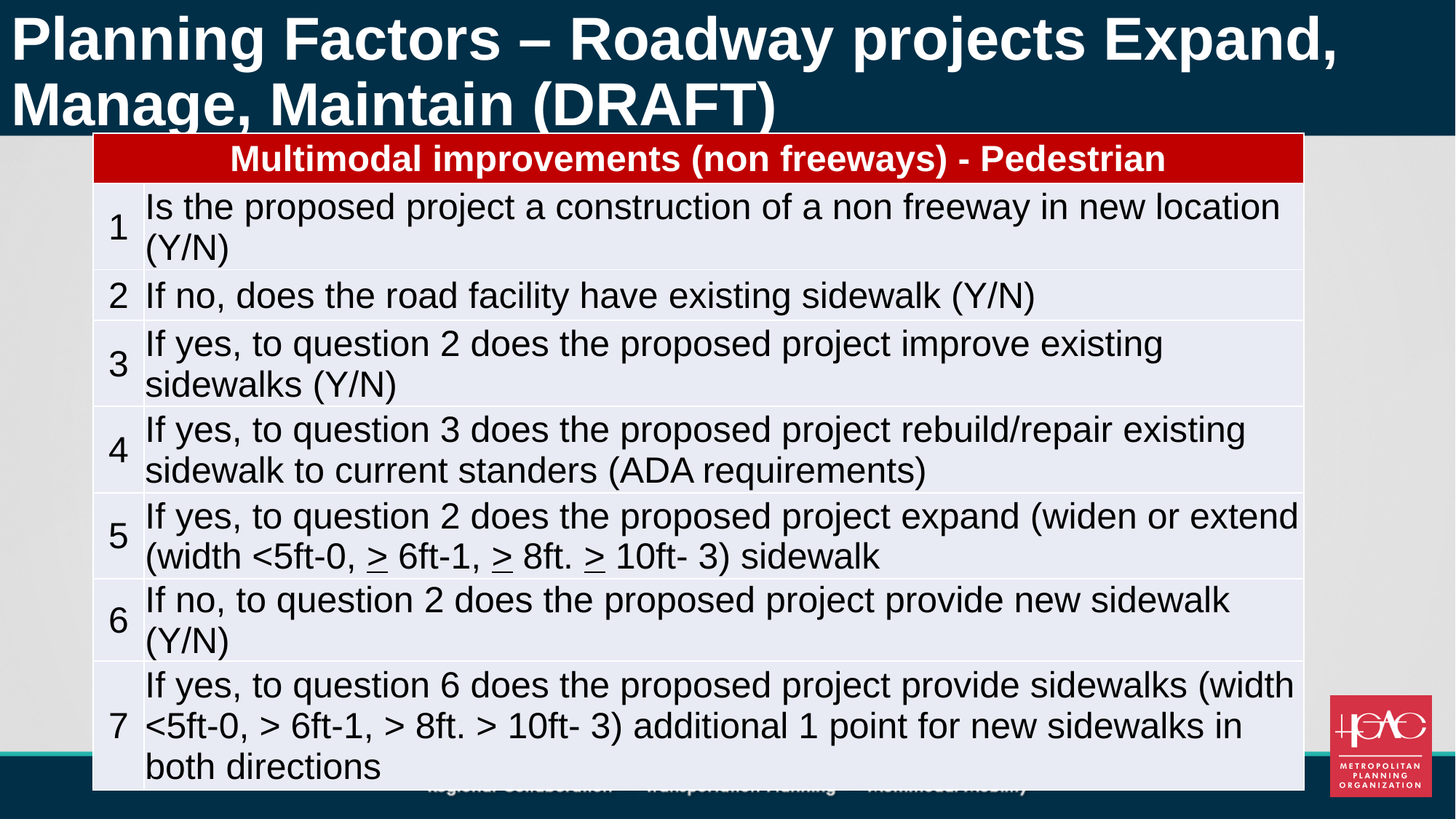

# Planning Factors – Roadway projects Expand, Manage, Maintain (DRAFT)
| Multimodal improvements (non freeways) - Pedestrian |  |
| --- | --- |
| 1 | Is the proposed project a construction of a non freeway in new location (Y/N) |
| 2 | If no, does the road facility have existing sidewalk (Y/N) |
| 3 | If yes, to question 2 does the proposed project improve existing sidewalks (Y/N) |
| 4 | If yes, to question 3 does the proposed project rebuild/repair existing sidewalk to current standers (ADA requirements) |
| 5 | If yes, to question 2 does the proposed project expand (widen or extend (width <5ft-0, > 6ft-1, > 8ft. > 10ft- 3) sidewalk |
| 6 | If no, to question 2 does the proposed project provide new sidewalk (Y/N) |
| 7 | If yes, to question 6 does the proposed project provide sidewalks (width <5ft-0, > 6ft-1, > 8ft. > 10ft- 3) additional 1 point for new sidewalks in both directions |